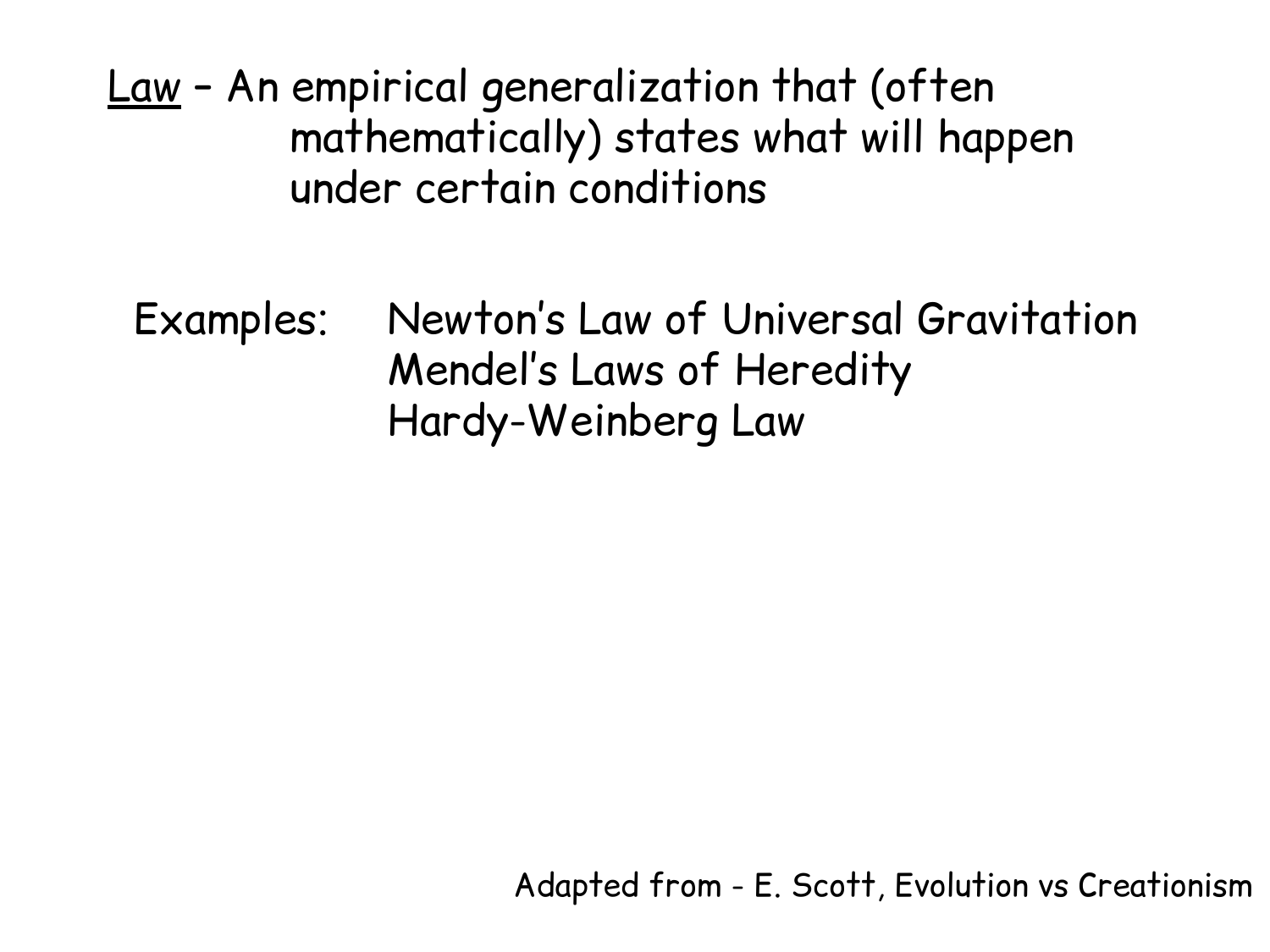

Law – An empirical generalization that (often mathematically) states what will happen under certain conditions

Examples: 	Newton’s Law of Universal Gravitation
		Mendel’s Laws of Heredity
		Hardy-Weinberg Law
Adapted from - E. Scott, Evolution vs Creationism